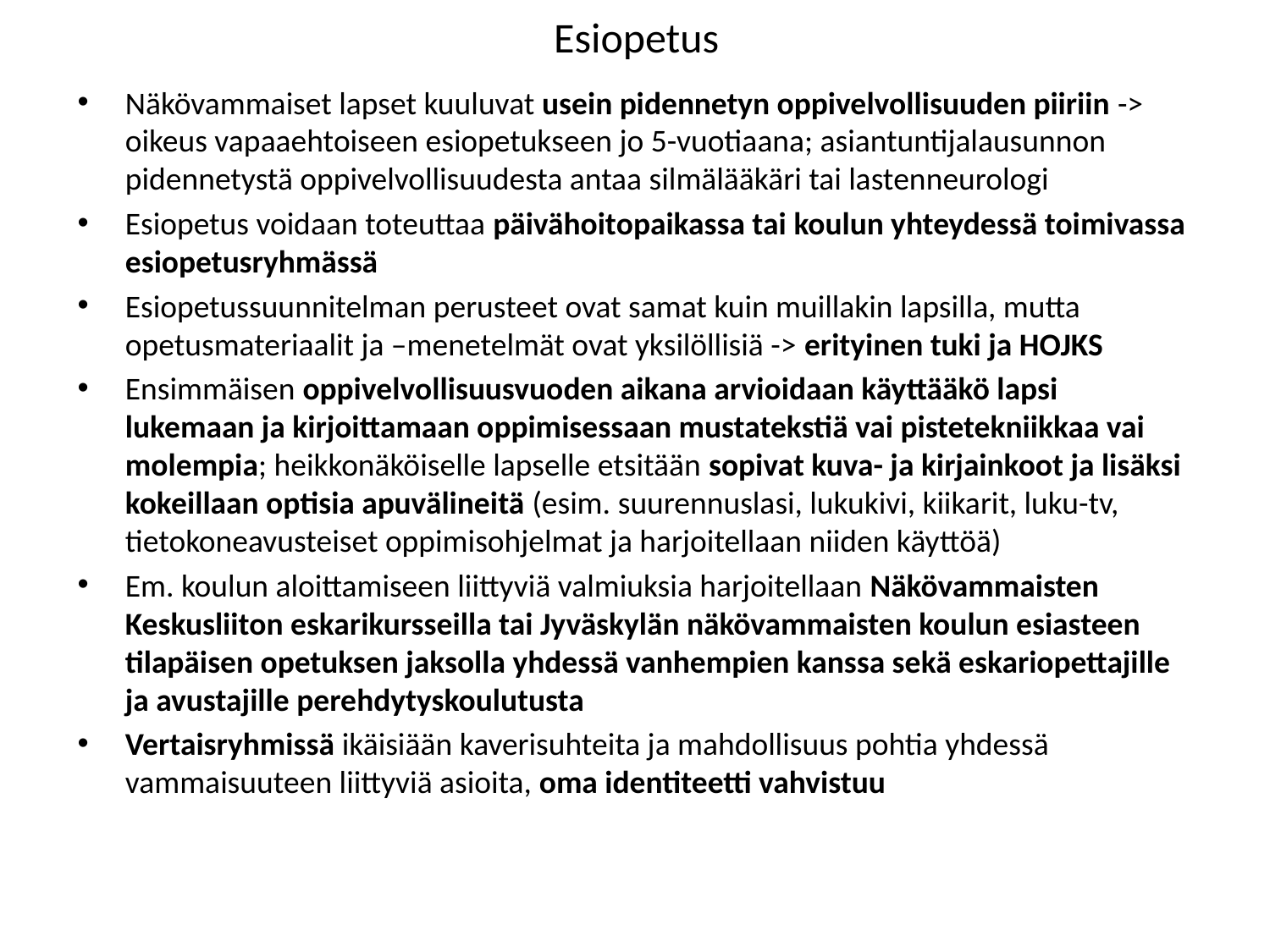

# Esiopetus
Näkövammaiset lapset kuuluvat usein pidennetyn oppivelvollisuuden piiriin -> oikeus vapaaehtoiseen esiopetukseen jo 5-vuotiaana; asiantuntijalausunnon pidennetystä oppivelvollisuudesta antaa silmälääkäri tai lastenneurologi
Esiopetus voidaan toteuttaa päivähoitopaikassa tai koulun yhteydessä toimivassa esiopetusryhmässä
Esiopetussuunnitelman perusteet ovat samat kuin muillakin lapsilla, mutta opetusmateriaalit ja –menetelmät ovat yksilöllisiä -> erityinen tuki ja HOJKS
Ensimmäisen oppivelvollisuusvuoden aikana arvioidaan käyttääkö lapsi lukemaan ja kirjoittamaan oppimisessaan mustatekstiä vai pistetekniikkaa vai molempia; heikkonäköiselle lapselle etsitään sopivat kuva- ja kirjainkoot ja lisäksi kokeillaan optisia apuvälineitä (esim. suurennuslasi, lukukivi, kiikarit, luku-tv, tietokoneavusteiset oppimisohjelmat ja harjoitellaan niiden käyttöä)
Em. koulun aloittamiseen liittyviä valmiuksia harjoitellaan Näkövammaisten Keskusliiton eskarikursseilla tai Jyväskylän näkövammaisten koulun esiasteen tilapäisen opetuksen jaksolla yhdessä vanhempien kanssa sekä eskariopettajille ja avustajille perehdytyskoulutusta
Vertaisryhmissä ikäisiään kaverisuhteita ja mahdollisuus pohtia yhdessä vammaisuuteen liittyviä asioita, oma identiteetti vahvistuu